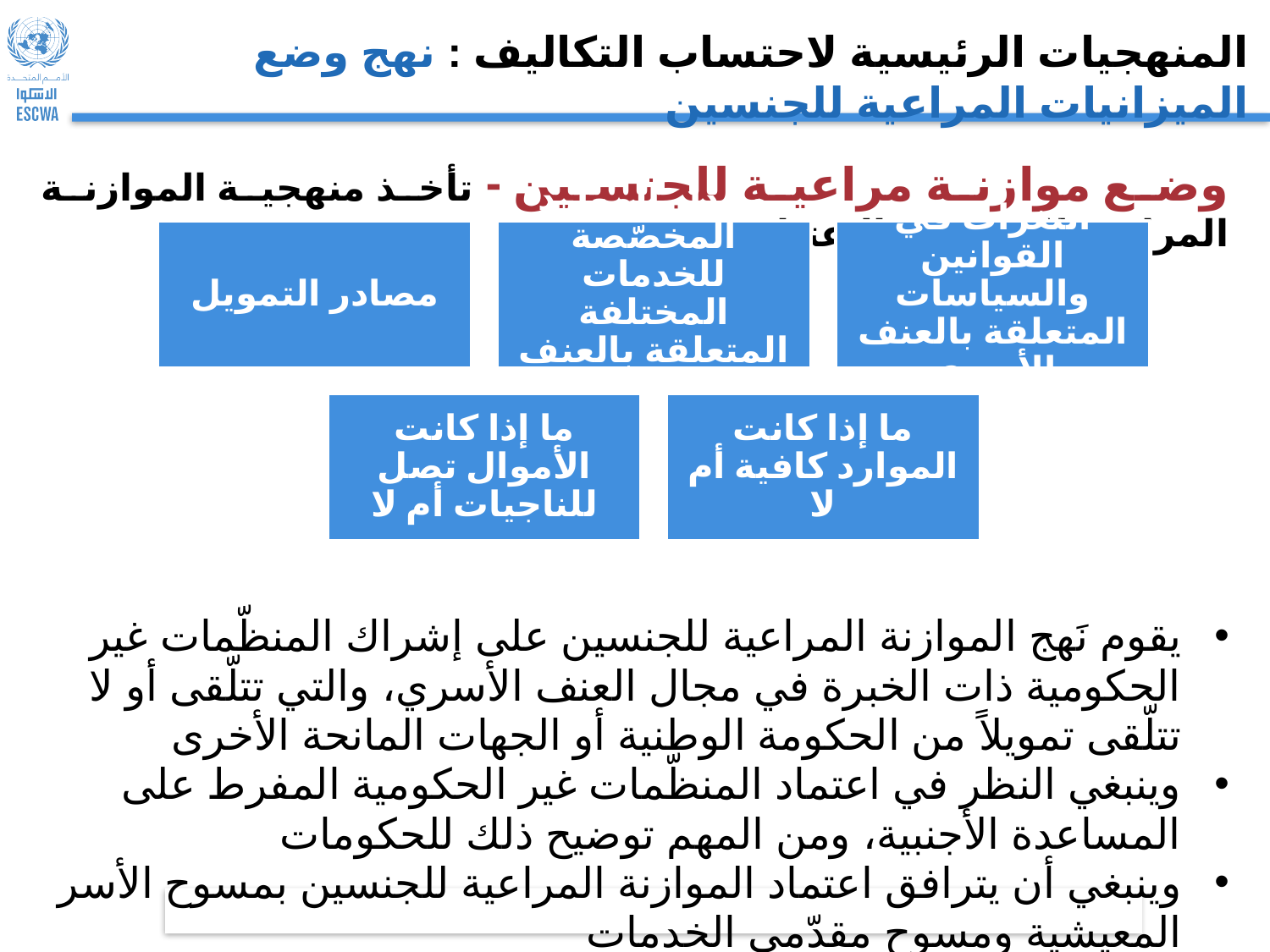

المنهجيات الرئيسية لاحتساب التكاليف : نهج وضع الميزانيات المراعية للجنسين
وضع موازنة مراعية للجنسين - تأخذ منهجية الموازنة المراعية للجنسين بالاعتبار:

يقوم نَهج الموازنة المراعية للجنسين على إشراك المنظّمات غير الحكومية ذات الخبرة في مجال العنف الأسري، والتي تتلّقى أو لا تتلّقى تمويلاً من الحكومة الوطنية أو الجهات المانحة الأخرى
وينبغي النظر في اعتماد المنظّمات غير الحكومية المفرط على المساعدة الأجنبية، ومن المهم توضيح ذلك للحكومات
وينبغي أن يترافق اعتماد الموازنة المراعية للجنسين بمسوح الأسر المعيشية ومسوح مقدّمي الخدمات
الثغرات في القوانين والسياسات المتعلقة بالعنف الأسري
مقدار الموارد المخصّصة للخدمات المختلفة المتعلقة بالعنف الأسري
مصادر التمويل
ما إذا كانت الموارد كافية أم لا
ما إذا كانت الأموال تصل للناجيات أم لا